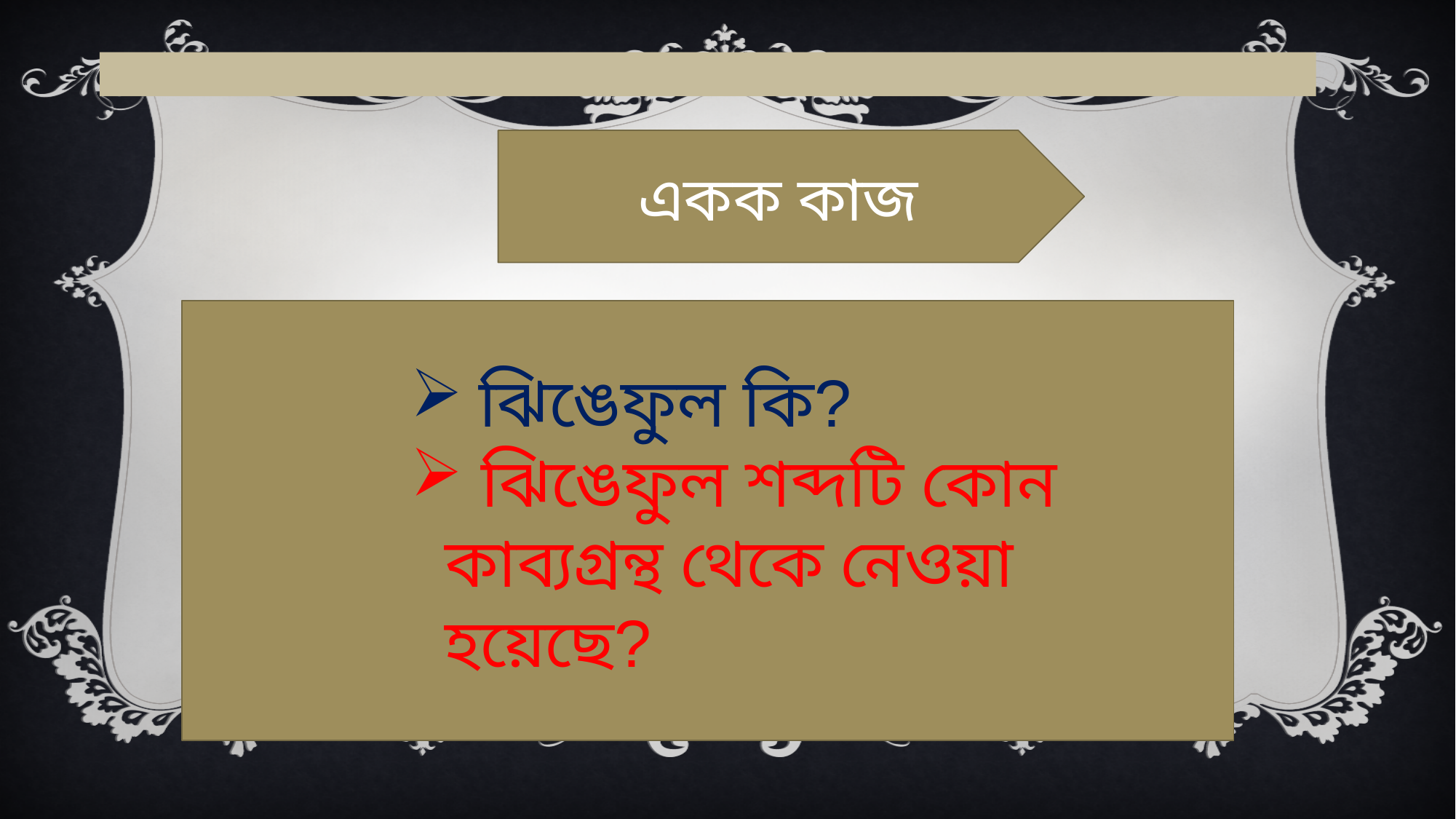

একক কাজ
ঝিঙেফুল কি?
 ঝিঙেফুল শব্দটি কোন কাব্যগ্রন্থ থেকে নেওয়া হয়েছে?